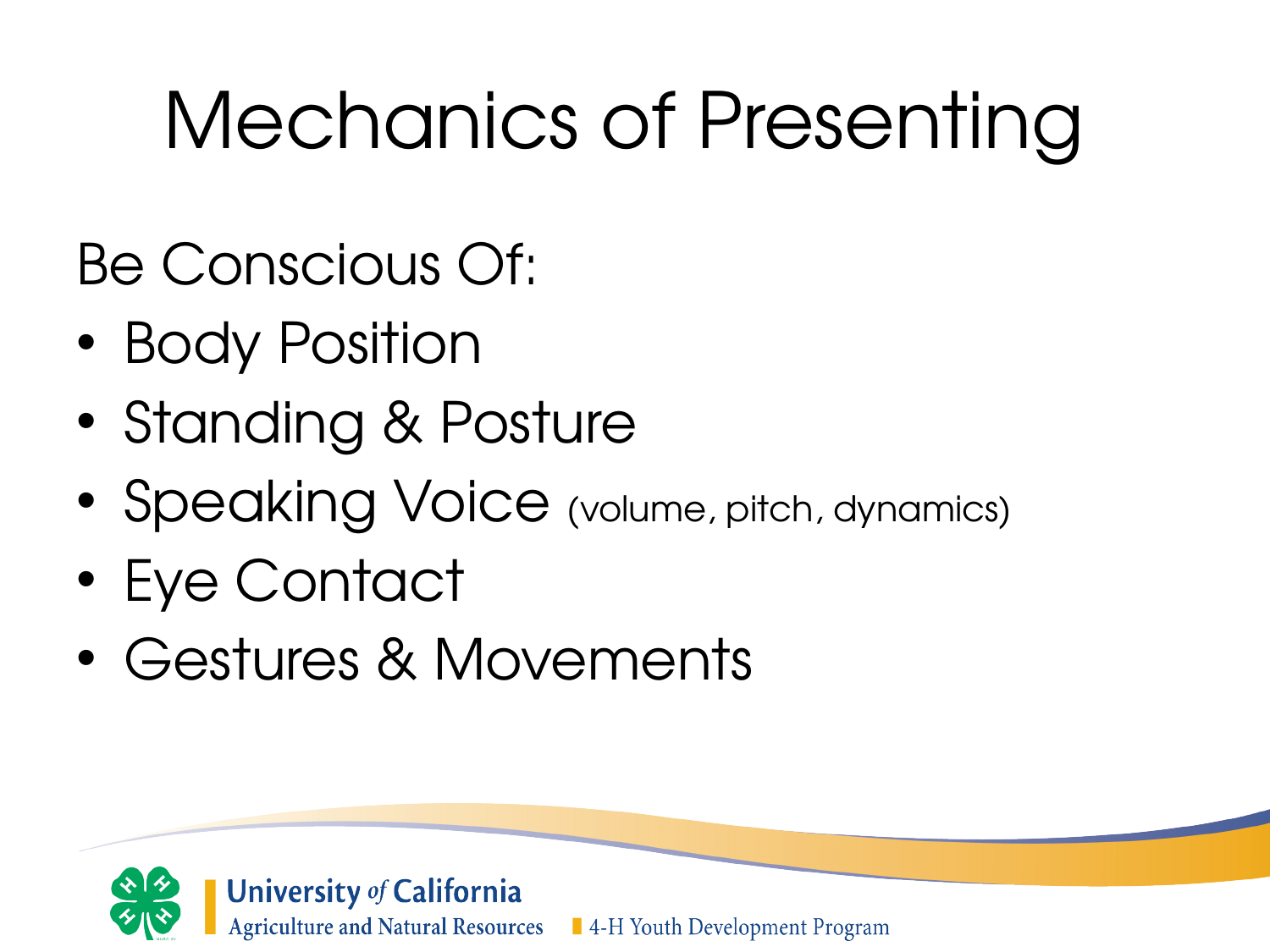

# Mechanics of Presenting
Be Conscious Of:
Body Position
Standing & Posture
Speaking Voice (volume, pitch, dynamics)
Eye Contact
Gestures & Movements